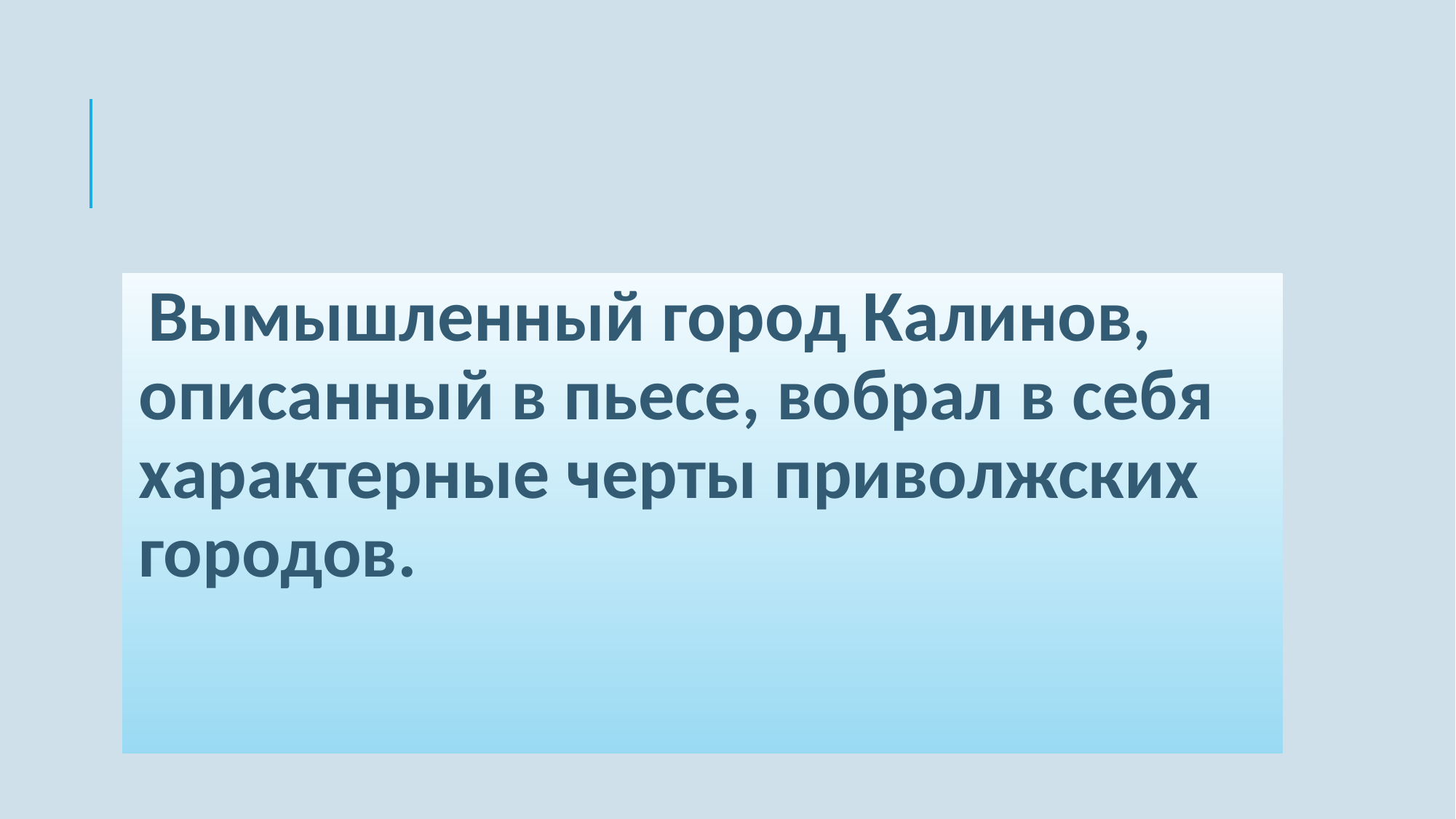

#
Вымышленный город Калинов, описанный в пьесе, вобрал в себя характерные черты приволжских городов.